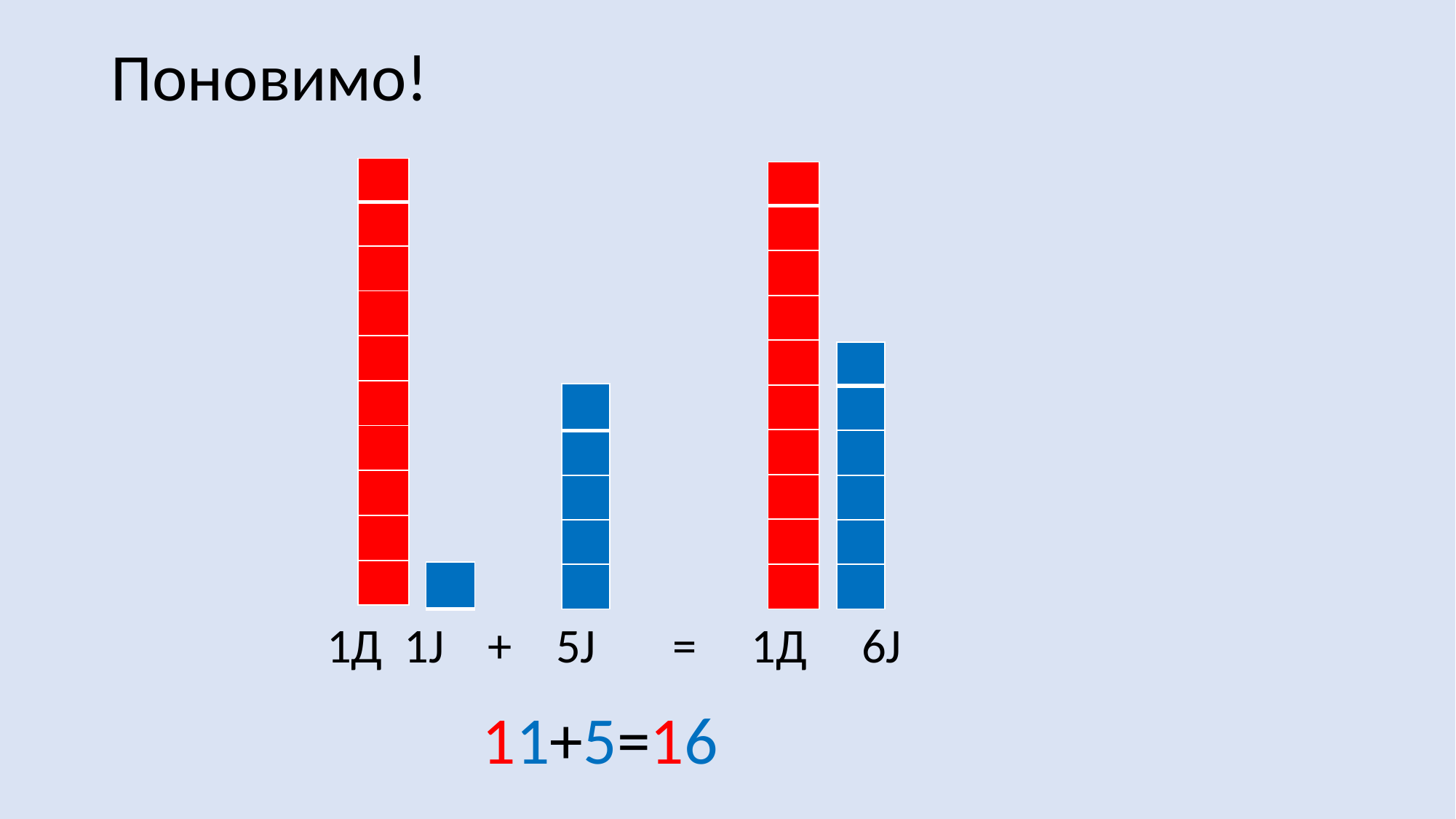

# Поновимо!
|  |
| --- |
|  |
|  |
|  |
|  |
|  |
|  |
|  |
|  |
|  |
|  |
| --- |
|  |
|  |
|  |
|  |
|  |
|  |
|  |
|  |
|  |
|  |
| --- |
|  |
|  |
|  |
|  |
|  |
|  |
| --- |
|  |
|  |
|  |
|  |
|  |
| --- |
                1Д  1Ј    +    5Ј       =     1Д     6Ј
11+5=16